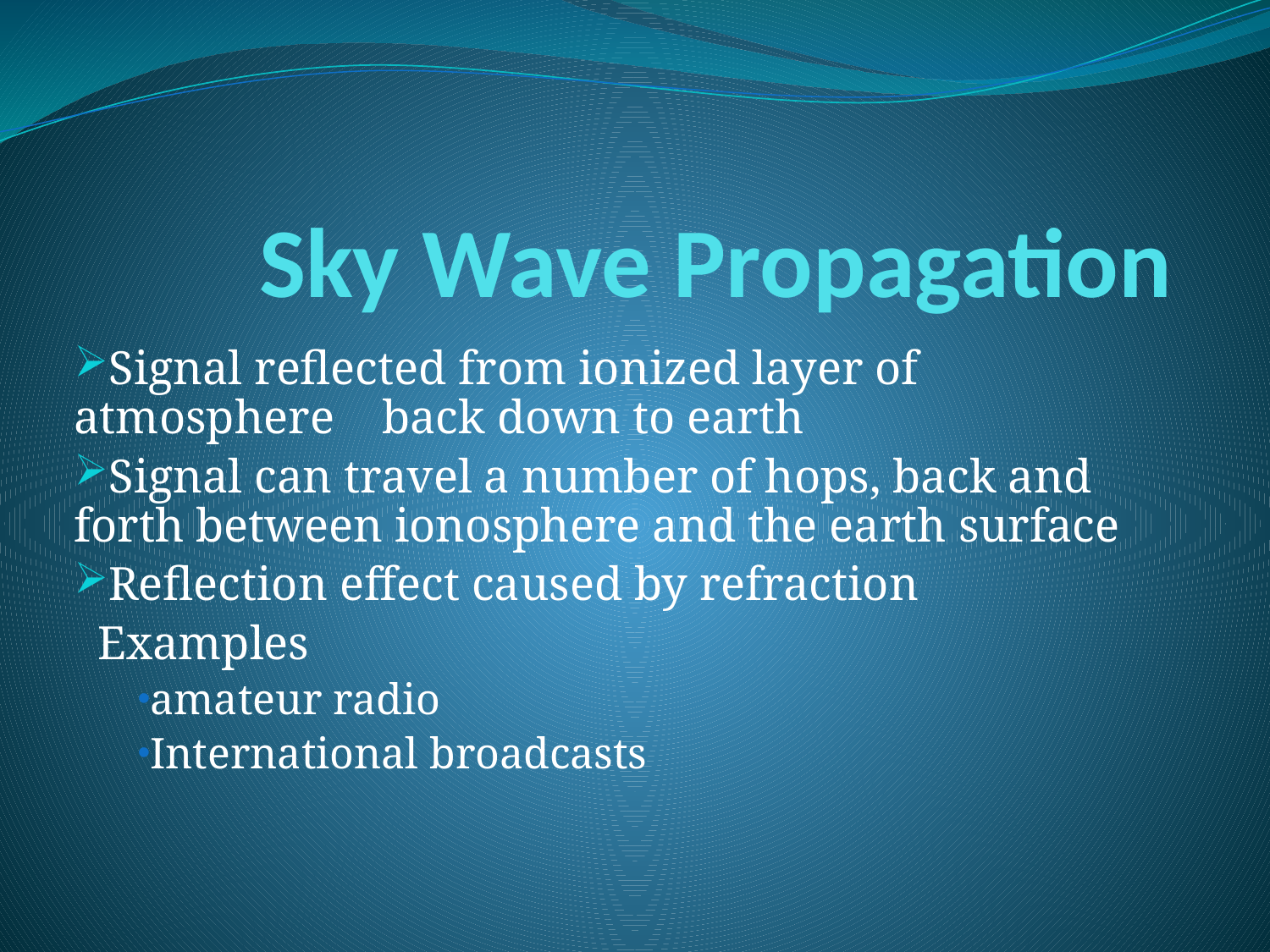

# Sky Wave Propagation
Signal reflected from ionized layer of atmosphere    back down to earth
Signal can travel a number of hops, back and forth between ionosphere and the earth surface
Reflection effect caused by refraction
  Examples
amateur radio
International broadcasts